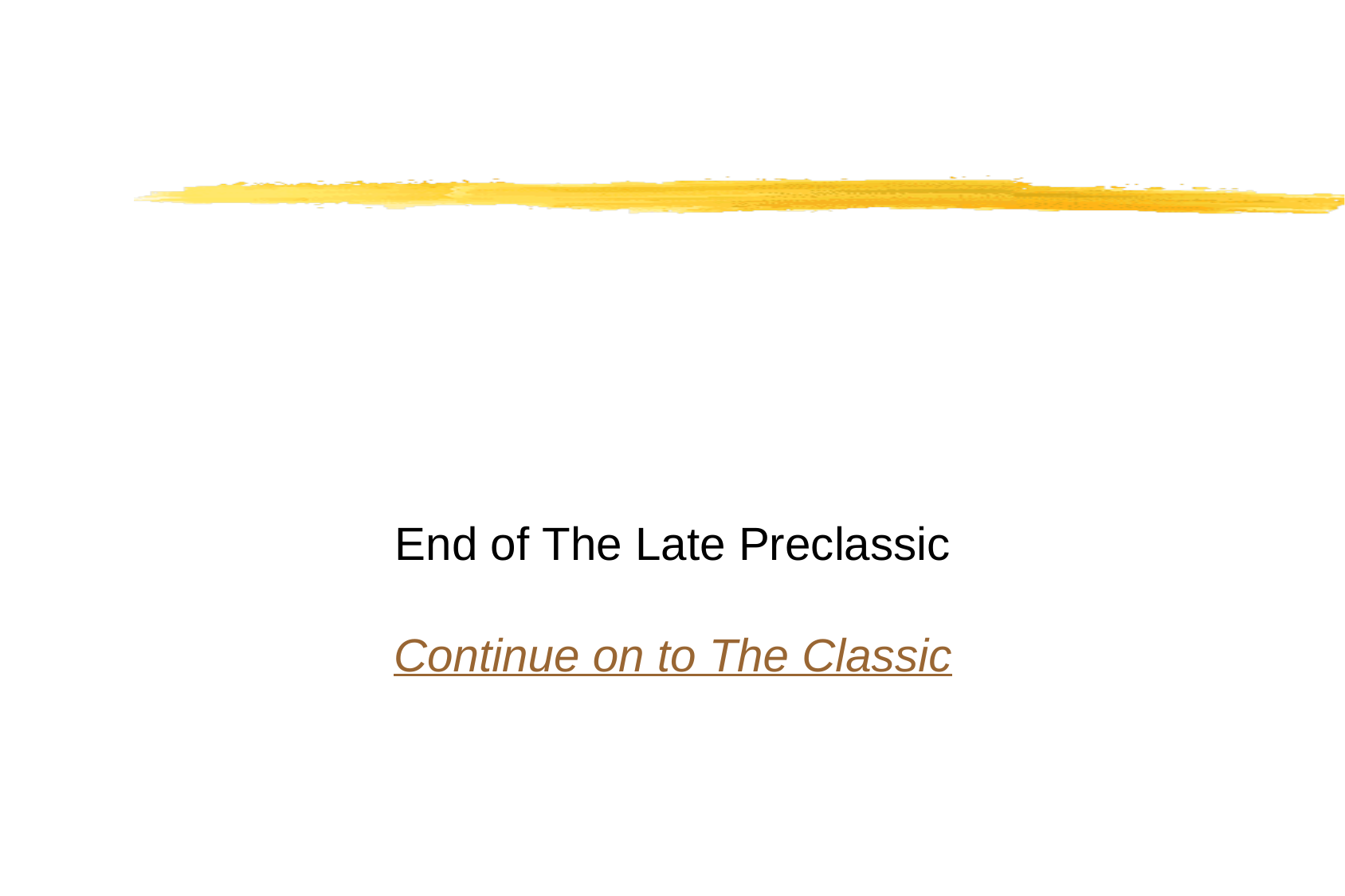

End of The Late Preclassic

Continue on to The Classic